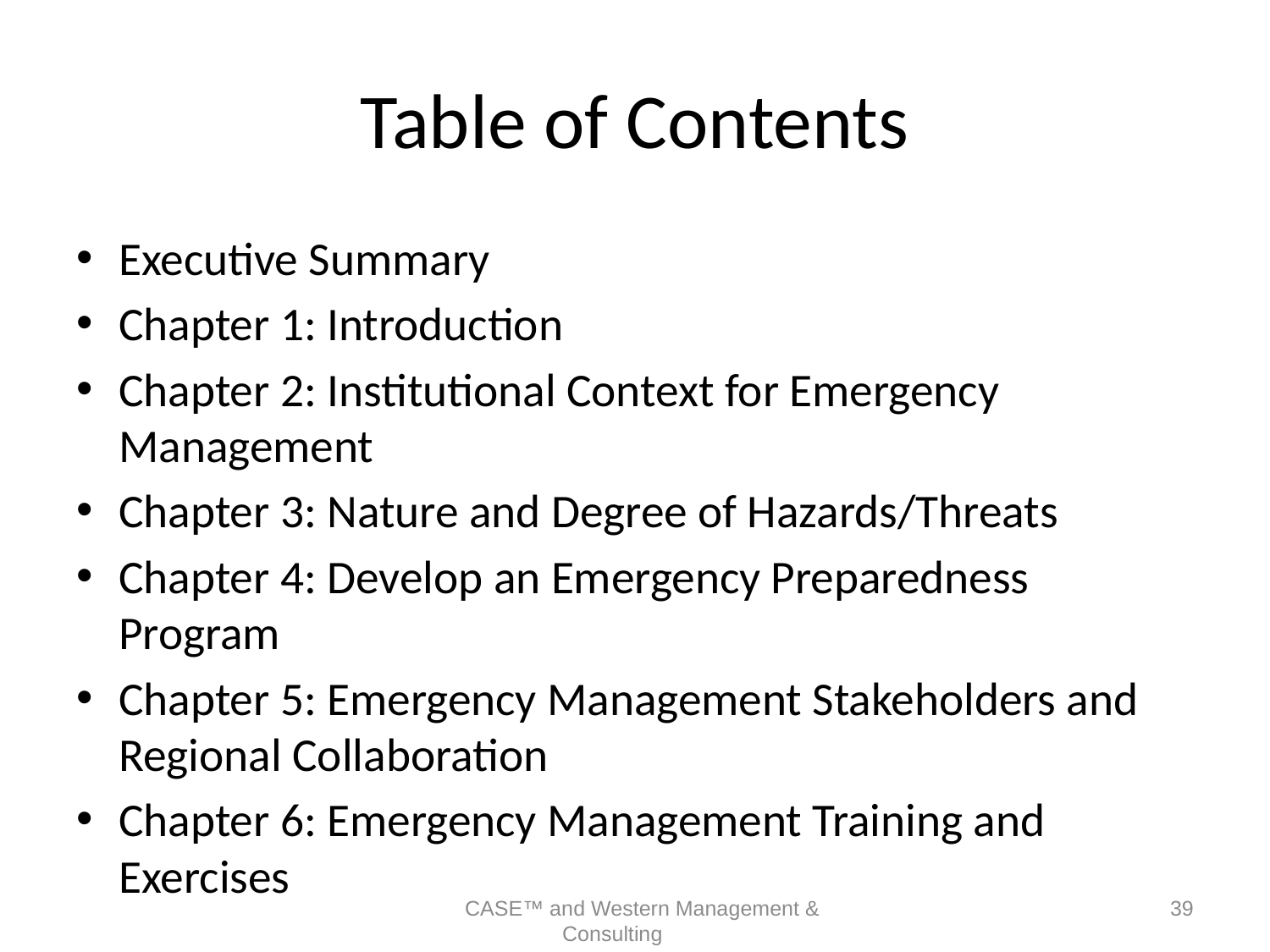

# Table of Contents
Executive Summary
Chapter 1: Introduction
Chapter 2: Institutional Context for Emergency Management
Chapter 3: Nature and Degree of Hazards/Threats
Chapter 4: Develop an Emergency Preparedness Program
Chapter 5: Emergency Management Stakeholders and Regional Collaboration
Chapter 6: Emergency Management Training and Exercises
CASE™ and Western Management & CCASE™ and Western Management & Consulting lting
39